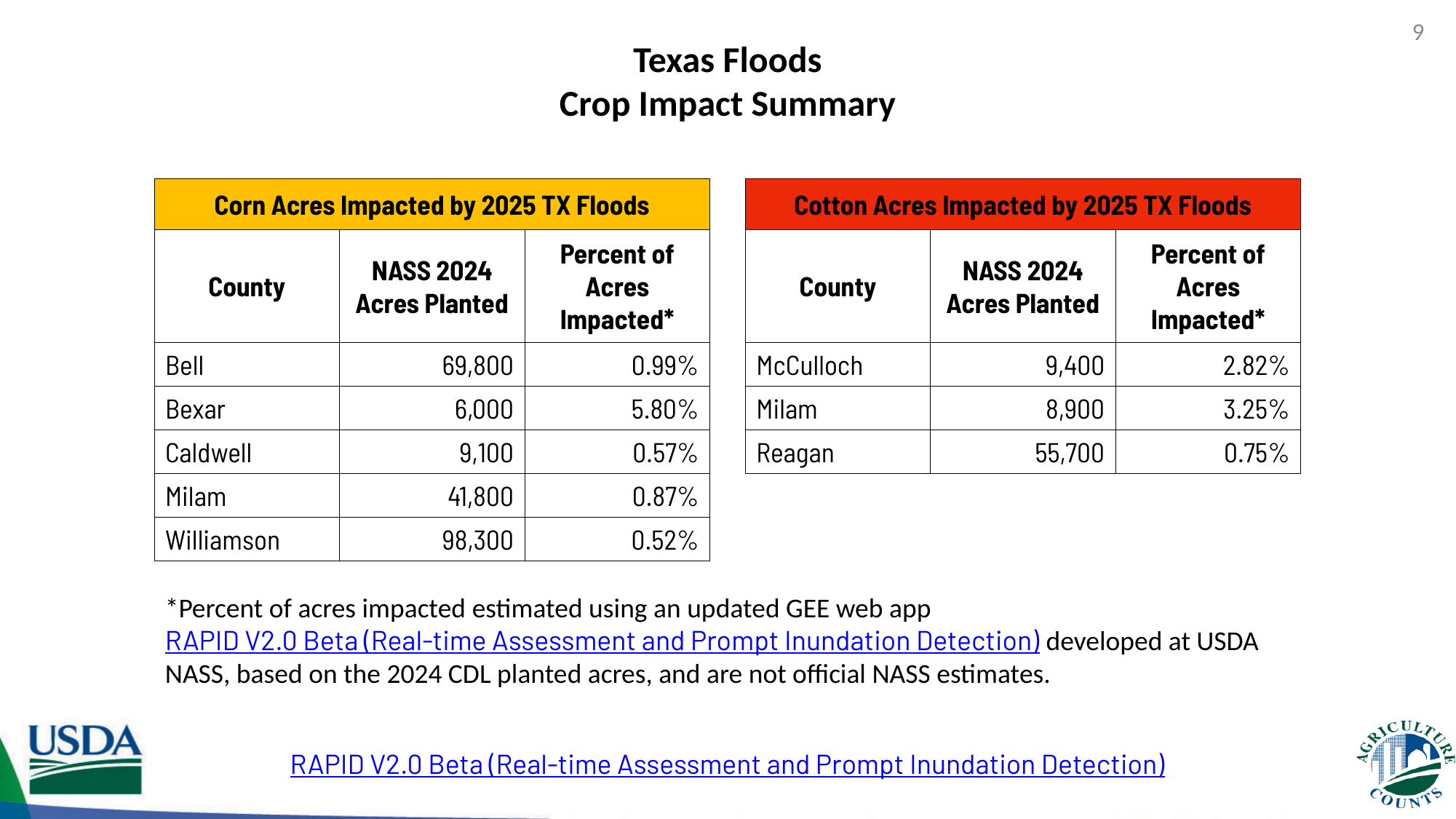

9
Texas Floods
Crop Impact Summary
| Corn Acres Impacted by 2025 TX Floods |  |  |
| --- | --- | --- |
| County | NASS 2024 Acres Planted | Percent of Acres Impacted\* |
| Bell | 69,800 | 0.99% |
| Bexar | 6,000 | 5.80% |
| Caldwell | 9,100 | 0.57% |
| Milam | 41,800 | 0.87% |
| Williamson | 98,300 | 0.52% |
| Cotton Acres Impacted by 2025 TX Floods |  |  |
| --- | --- | --- |
| County | NASS 2024 Acres Planted | Percent of Acres Impacted\* |
| McCulloch | 9,400 | 2.82% |
| Milam | 8,900 | 3.25% |
| Reagan | 55,700 | 0.75% |
*Percent of acres impacted estimated using an updated GEE web app RAPID V2.0 Beta (Real-time Assessment and Prompt Inundation Detection) developed at USDA NASS, based on the 2024 CDL planted acres, and are not official NASS estimates.
RAPID V2.0 Beta (Real-time Assessment and Prompt Inundation Detection)